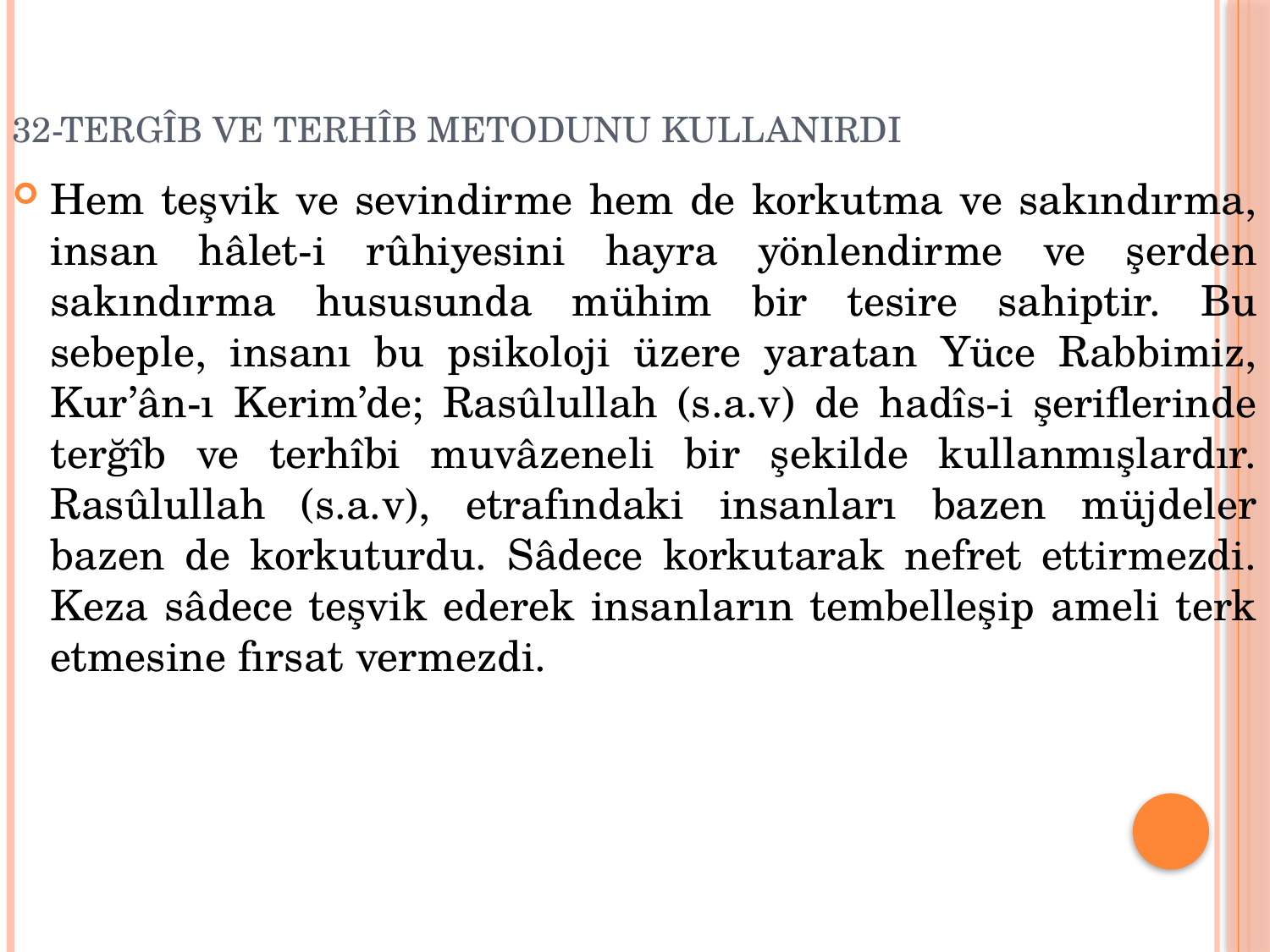

# 32-TERGÎB VE TERHÎB METODUNU KULLANIRDI
Hem teşvik ve sevindirme hem de korkutma ve sakındırma, insan hâlet-i rûhiyesini hayra yönlendirme ve şerden sakındırma hususunda mühim bir tesire sahiptir. Bu sebeple, insanı bu psikoloji üzere yaratan Yüce Rabbimiz, Kur’ân-ı Kerim’de; Rasûlullah (s.a.v) de hadîs-i şeriflerinde terğîb ve terhîbi muvâzeneli bir şekilde kullanmışlardır. Rasûlullah (s.a.v), etrafındaki insanları bazen müjdeler bazen de korkuturdu. Sâdece korkutarak nefret ettirmezdi. Keza sâdece teşvik ederek insanların tembelleşip ameli terk etmesine fırsat vermezdi.